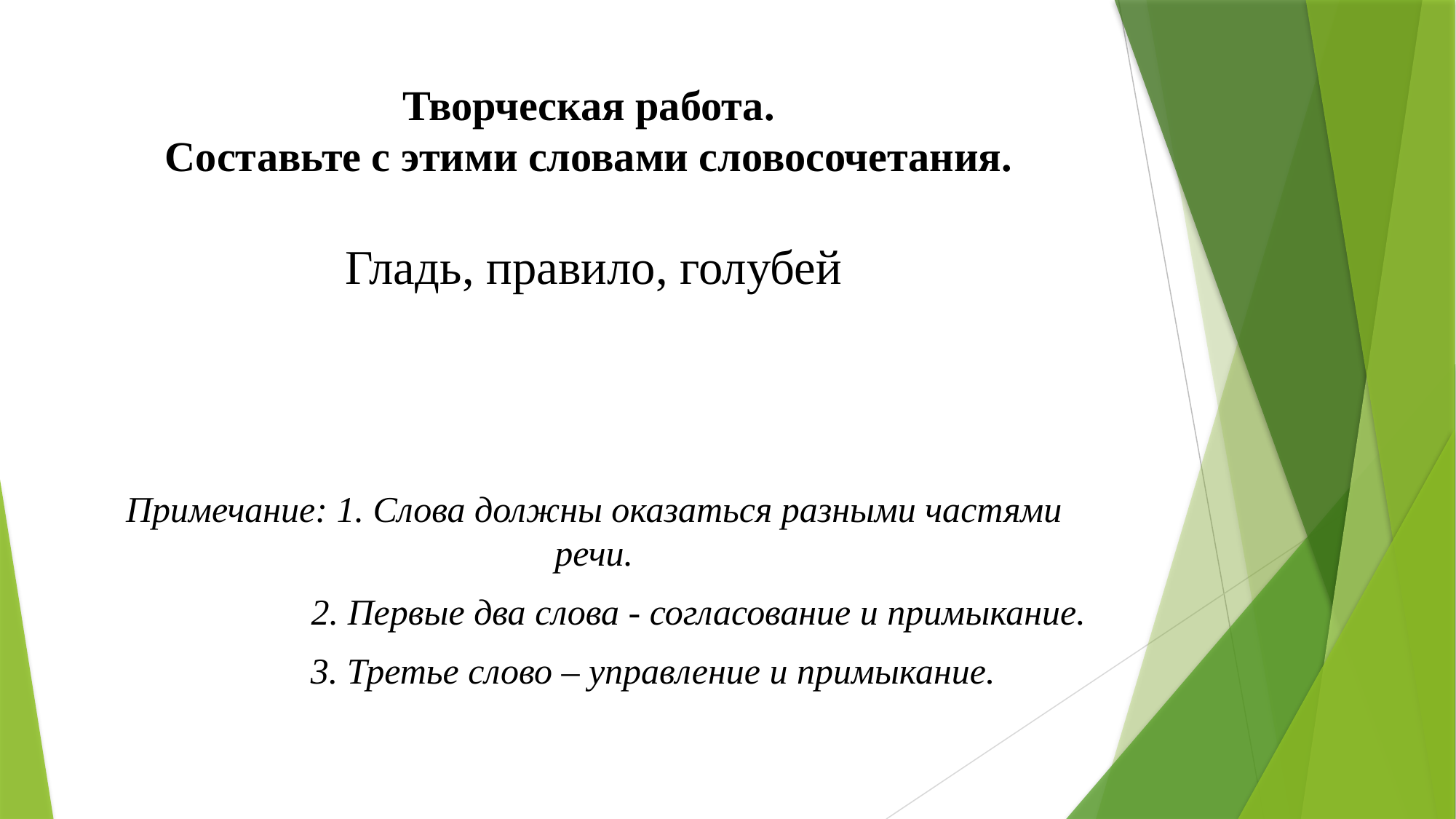

# Творческая работа. Составьте с этими словами словосочетания.
Гладь, правило, голубей

Примечание: 1. Слова должны оказаться разными частями речи.
                       2. Первые два слова - согласование и примыкание.
             3. Третье слово – управление и примыкание.